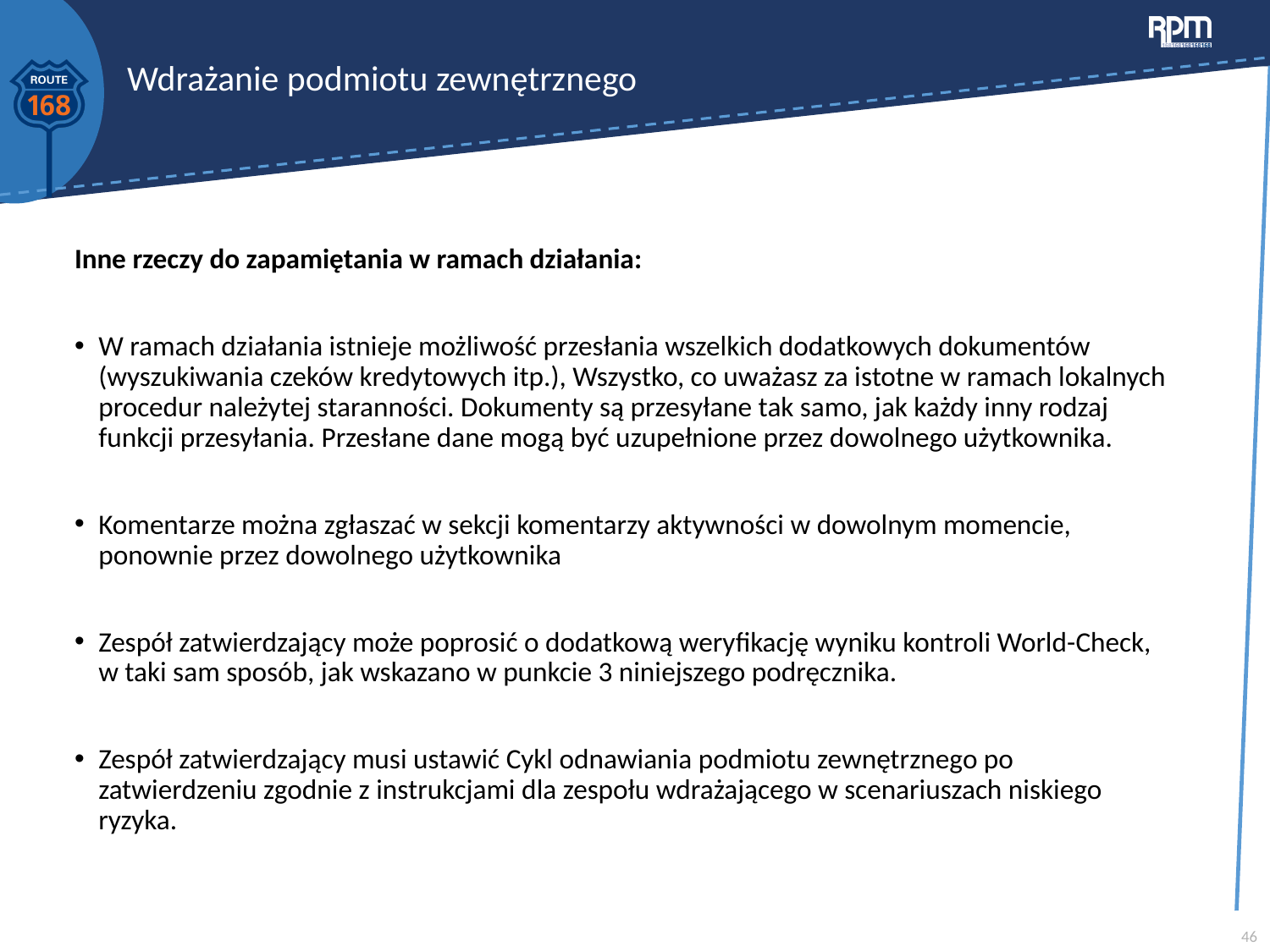

# Wdrażanie podmiotu zewnętrznego
Inne rzeczy do zapamiętania w ramach działania:

W ramach działania istnieje możliwość przesłania wszelkich dodatkowych dokumentów (wyszukiwania czeków kredytowych itp.), Wszystko, co uważasz za istotne w ramach lokalnych procedur należytej staranności. Dokumenty są przesyłane tak samo, jak każdy inny rodzaj funkcji przesyłania. Przesłane dane mogą być uzupełnione przez dowolnego użytkownika.

Komentarze można zgłaszać w sekcji komentarzy aktywności w dowolnym momencie, ponownie przez dowolnego użytkownika

Zespół zatwierdzający może poprosić o dodatkową weryfikację wyniku kontroli World-Check, w taki sam sposób, jak wskazano w punkcie 3 niniejszego podręcznika.

Zespół zatwierdzający musi ustawić Cykl odnawiania podmiotu zewnętrznego po zatwierdzeniu zgodnie z instrukcjami dla zespołu wdrażającego w scenariuszach niskiego ryzyka.

46